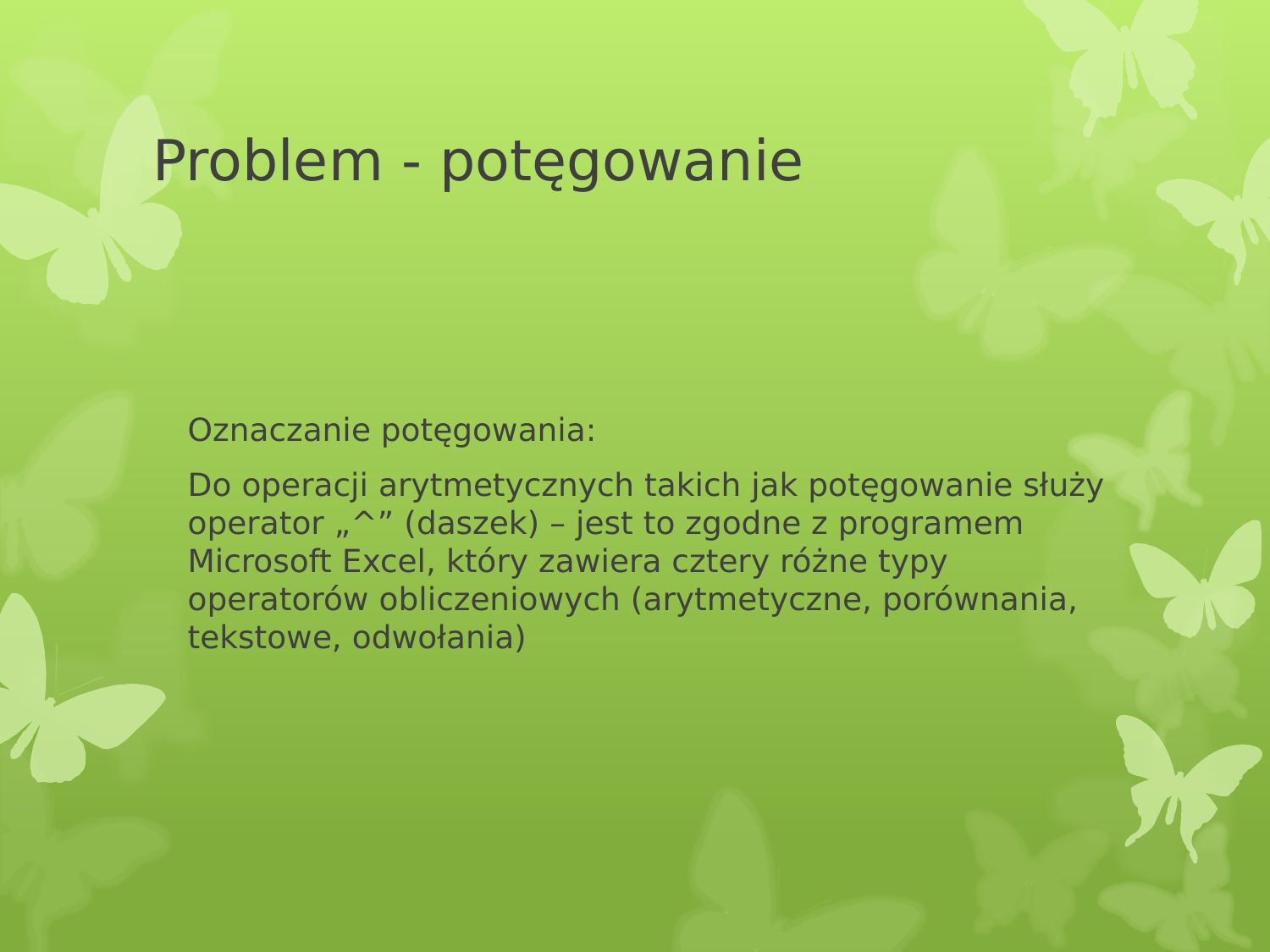

# Problem - potęgowanie
Oznaczanie potęgowania:
Do operacji arytmetycznych takich jak potęgowanie służy operator „^” (daszek) – jest to zgodne z programem Microsoft Excel, który zawiera cztery różne typy operatorów obliczeniowych (arytmetyczne, porównania, tekstowe, odwołania)